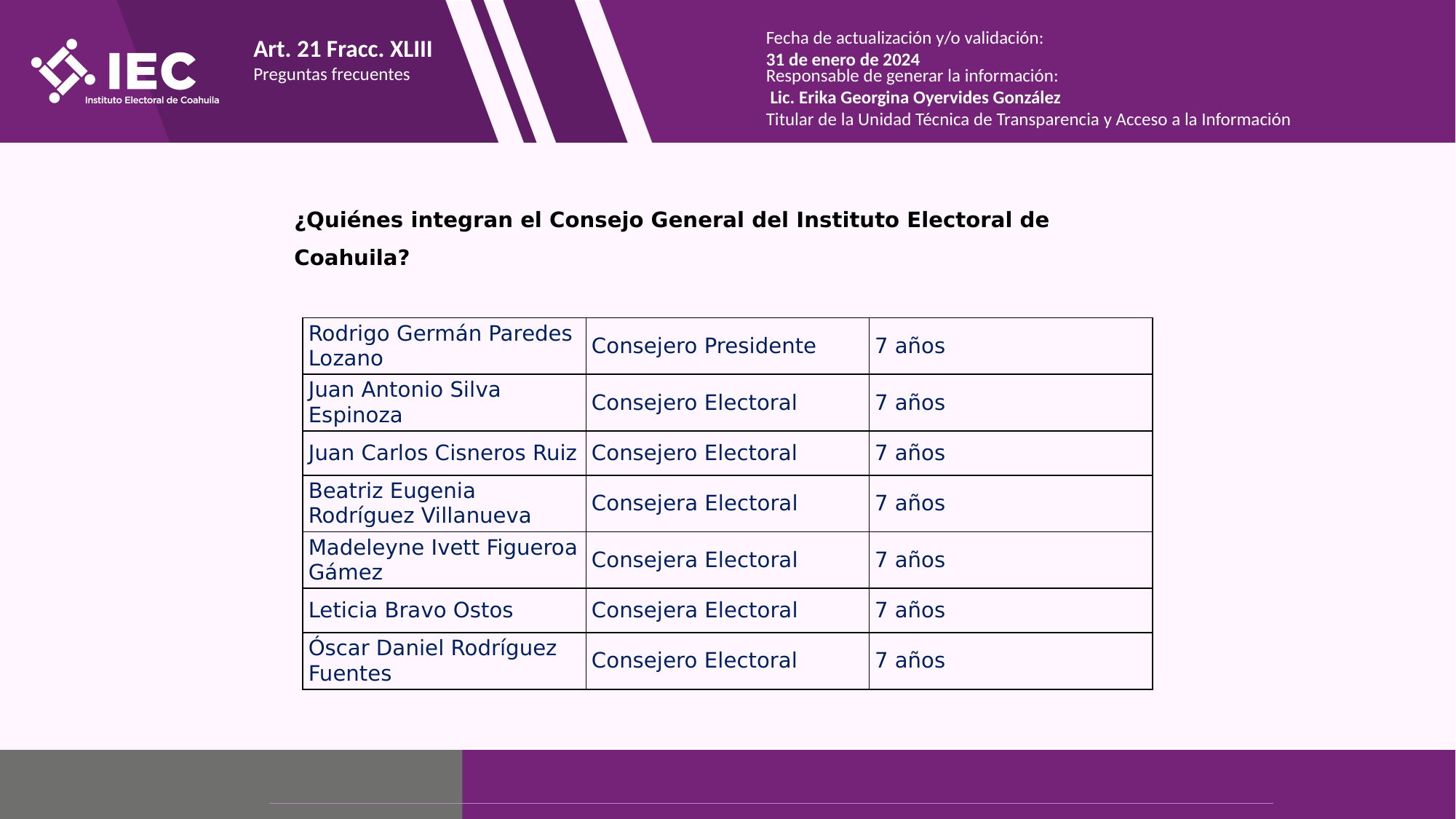

Fecha de actualización y/o validación:
31 de enero de 2024
Art. 21 Fracc. XLIII
Preguntas frecuentes

Responsable de generar la información:
 Lic. Erika Georgina Oyervides González
Titular de la Unidad Técnica de Transparencia y Acceso a la Información
¿Quiénes integran el Consejo General del Instituto Electoral de Coahuila?
| Rodrigo Germán Paredes Lozano | Consejero Presidente | 7 años |
| --- | --- | --- |
| Juan Antonio Silva Espinoza | Consejero Electoral | 7 años |
| Juan Carlos Cisneros Ruiz | Consejero Electoral | 7 años |
| Beatriz Eugenia Rodríguez Villanueva | Consejera Electoral | 7 años |
| Madeleyne Ivett Figueroa Gámez | Consejera Electoral | 7 años |
| Leticia Bravo Ostos | Consejera Electoral | 7 años |
| Óscar Daniel Rodríguez Fuentes | Consejero Electoral | 7 años |